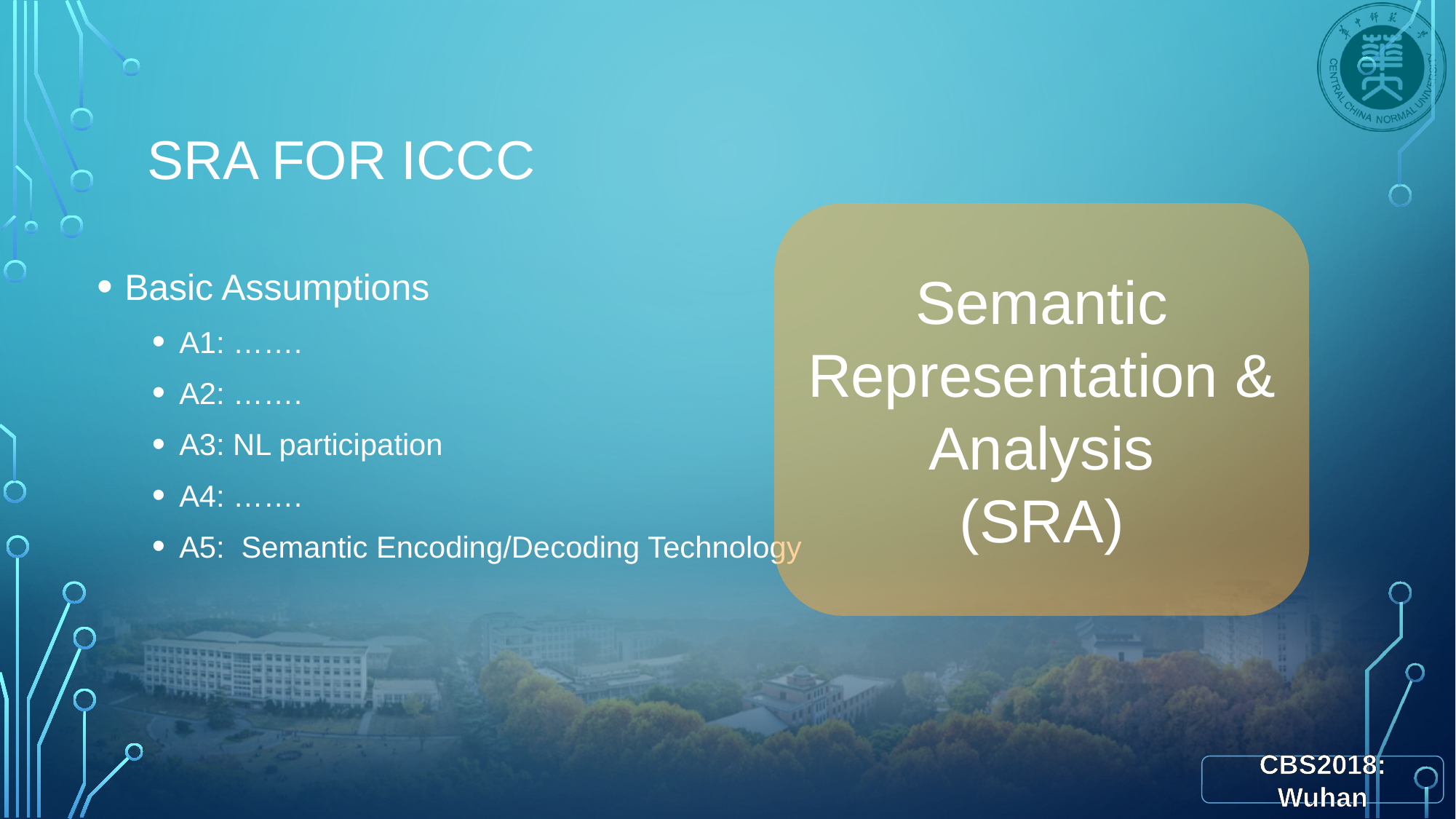

# SRA for ICCC
Semantic Representation & Analysis
(SRA)
Basic Assumptions
A1: …….
A2: …….
A3: NL participation
A4: …….
A5:  Semantic Encoding/Decoding Technology